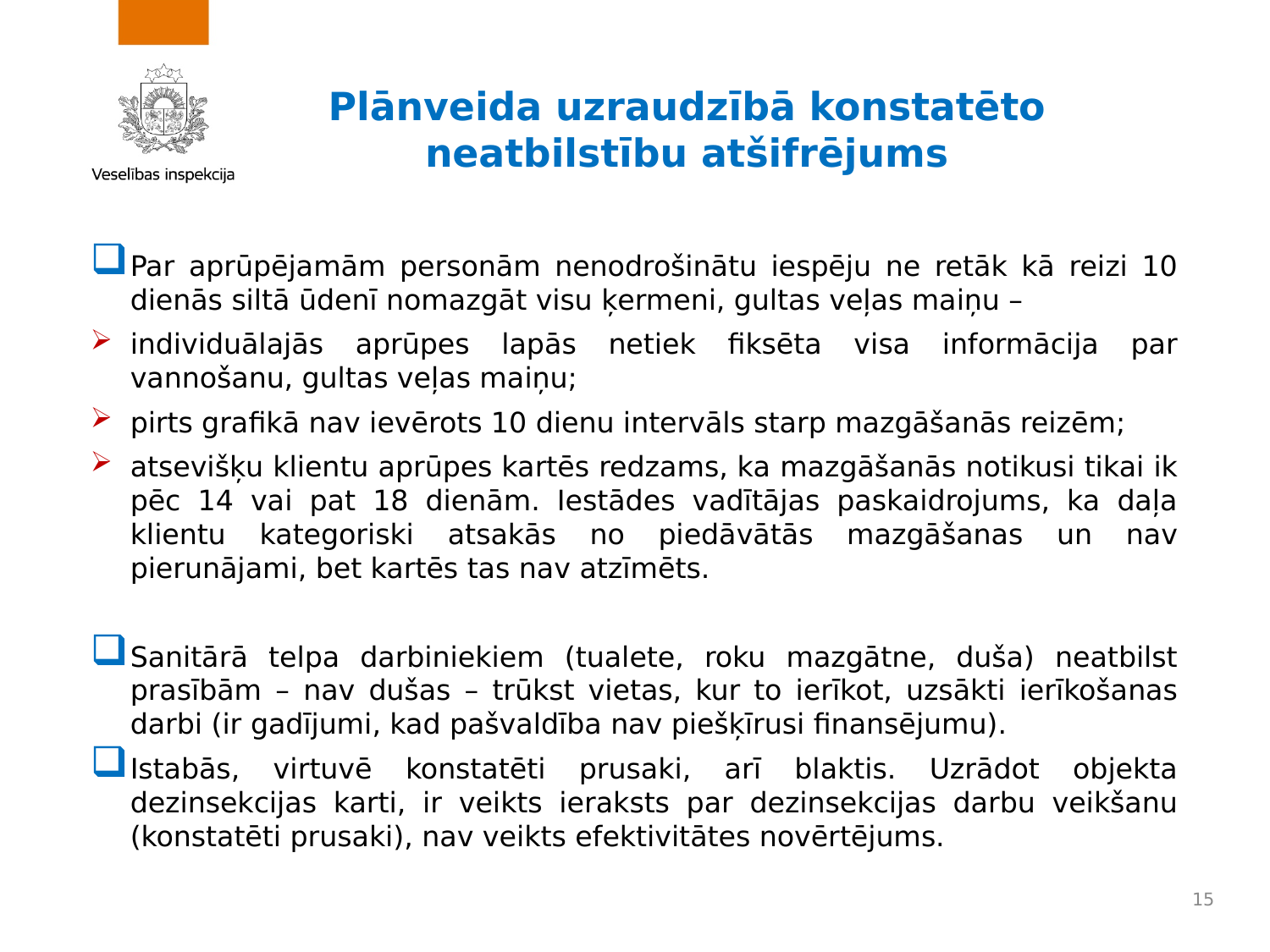

Plānveida uzraudzībā konstatēto neatbilstību atšifrējums
Par aprūpējamām personām nenodrošinātu iespēju ne retāk kā reizi 10 dienās siltā ūdenī nomazgāt visu ķermeni, gultas veļas maiņu –
individuālajās aprūpes lapās netiek fiksēta visa informācija par vannošanu, gultas veļas maiņu;
pirts grafikā nav ievērots 10 dienu intervāls starp mazgāšanās reizēm;
atsevišķu klientu aprūpes kartēs redzams, ka mazgāšanās notikusi tikai ik pēc 14 vai pat 18 dienām. Iestādes vadītājas paskaidrojums, ka daļa klientu kategoriski atsakās no piedāvātās mazgāšanas un nav pierunājami, bet kartēs tas nav atzīmēts.

Sanitārā telpa darbiniekiem (tualete, roku mazgātne, duša) neatbilst prasībām – nav dušas – trūkst vietas, kur to ierīkot, uzsākti ierīkošanas darbi (ir gadījumi, kad pašvaldība nav piešķīrusi finansējumu).
Istabās, virtuvē konstatēti prusaki, arī blaktis. Uzrādot objekta dezinsekcijas karti, ir veikts ieraksts par dezinsekcijas darbu veikšanu (konstatēti prusaki), nav veikts efektivitātes novērtējums.

15